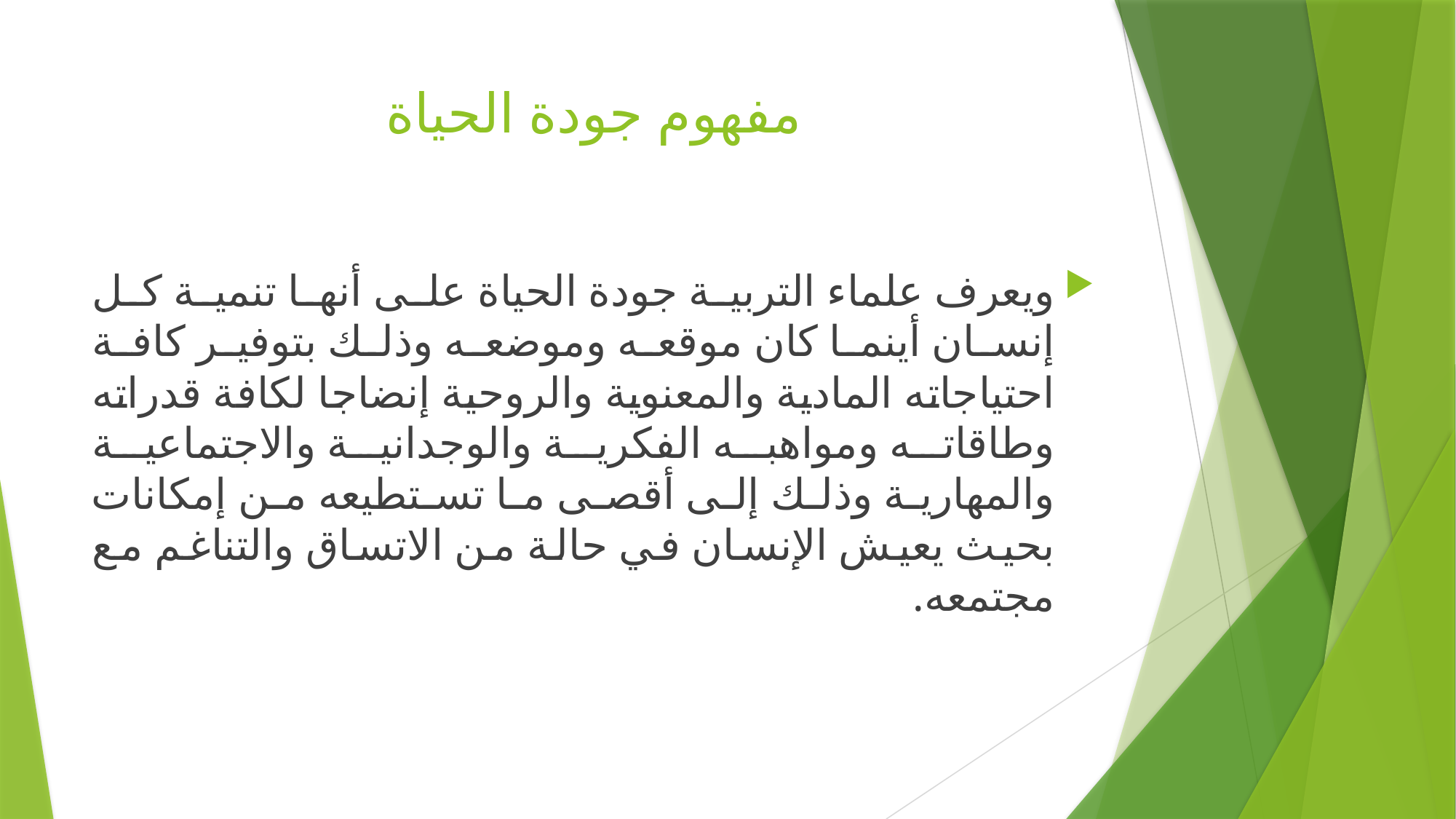

# مفهوم جودة الحياة
ويعرف علماء التربية جودة الحياة على أنها تنمية كل إنسان أينما كان موقعه وموضعه وذلك بتوفير كافة احتياجاته المادية والمعنوية والروحية إنضاجا لكافة قدراته وطاقاته ومواهبه الفكرية والوجدانية والاجتماعية والمهارية وذلك إلى أقصى ما تستطيعه من إمكانات بحيث يعيش الإنسان في حالة من الاتساق والتناغم مع مجتمعه.